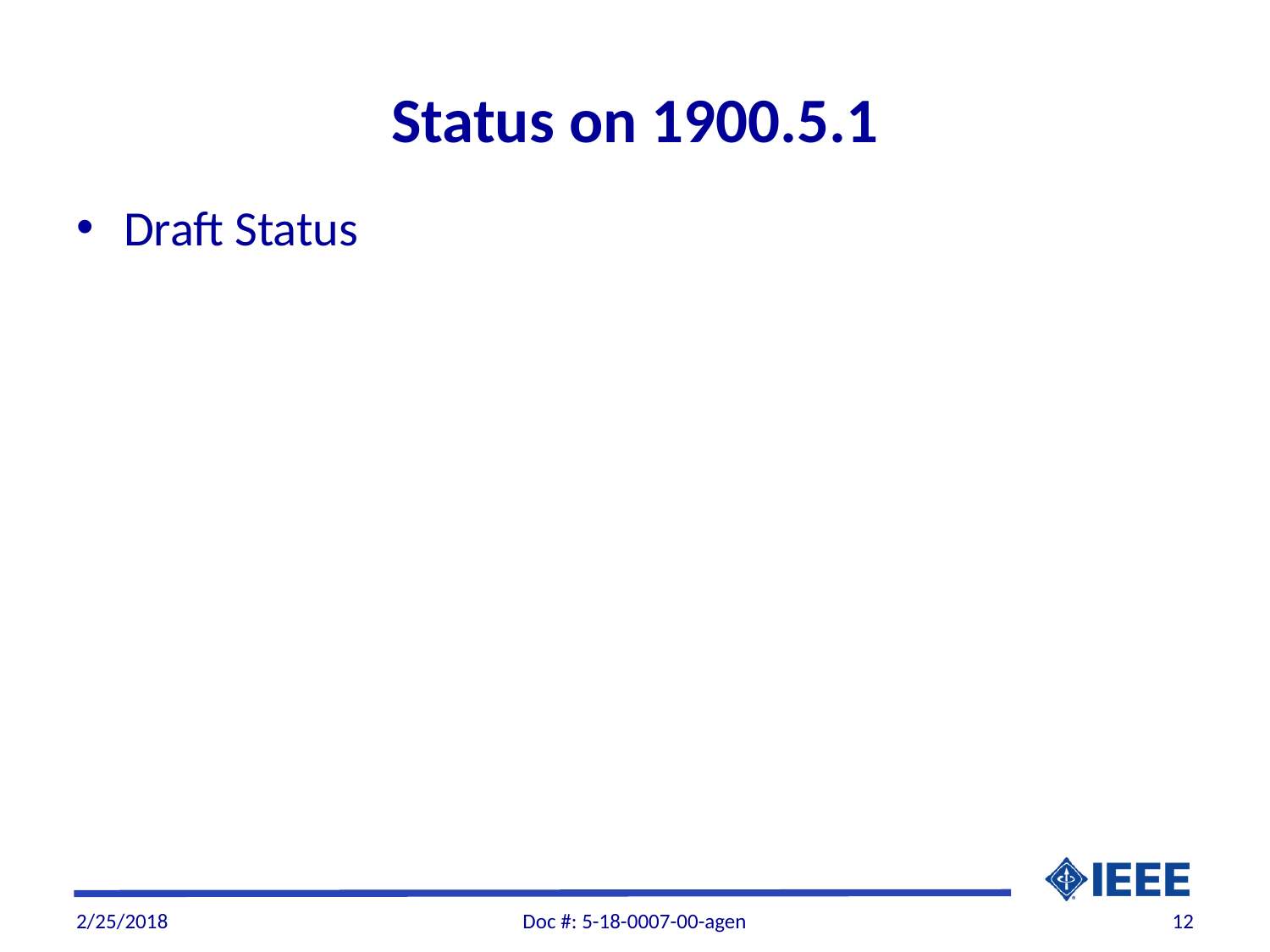

# Status on 1900.5.1
Draft Status
2/25/2018
Doc #: 5-18-0007-00-agen
12